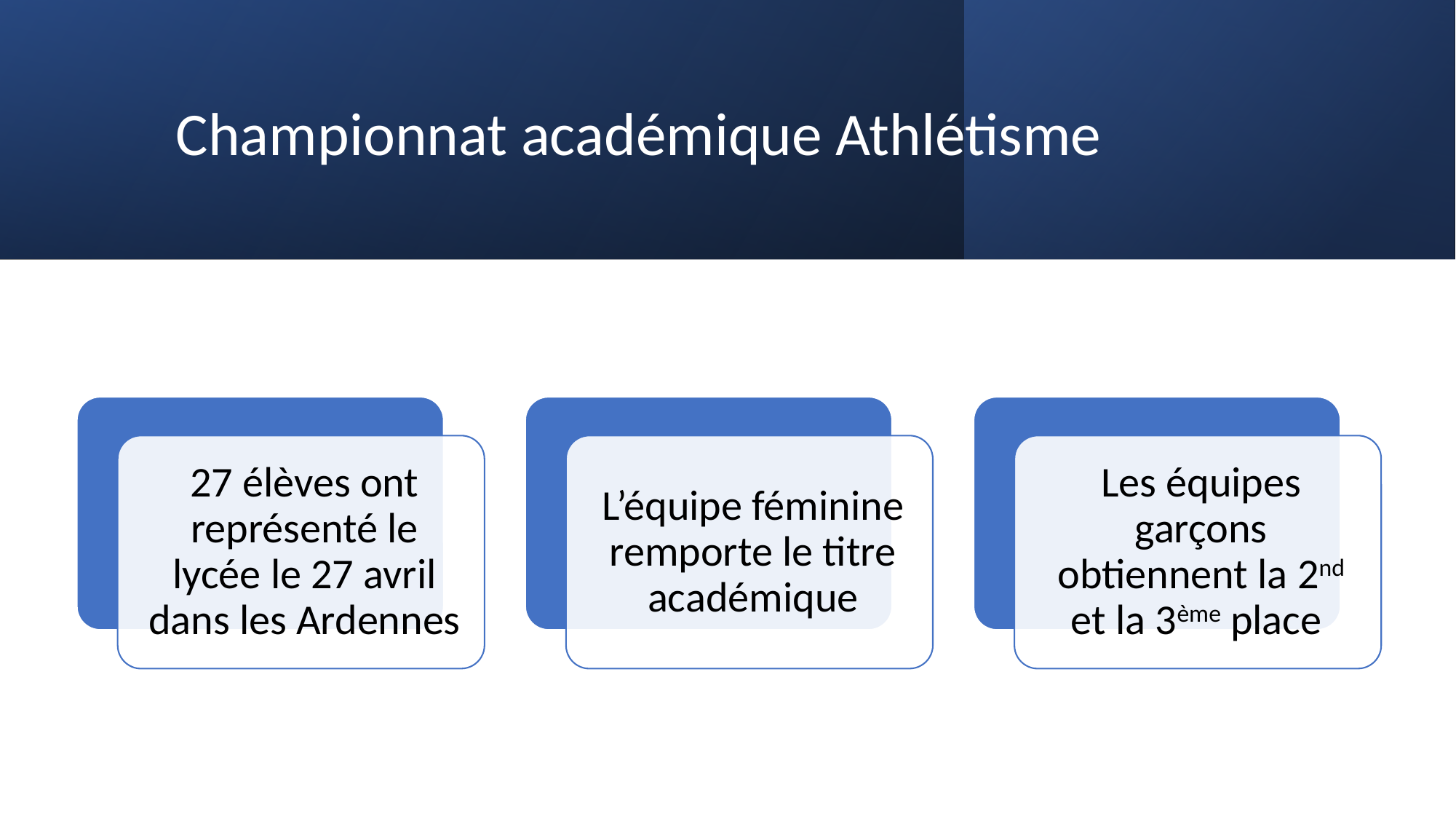

Championnat académique Athlétisme
27 élèves ont représenté le lycée le 27 avril dans les Ardennes
L’équipe féminine remporte le titre académique
Les équipes garçons obtiennent la 2nd et la 3ème place